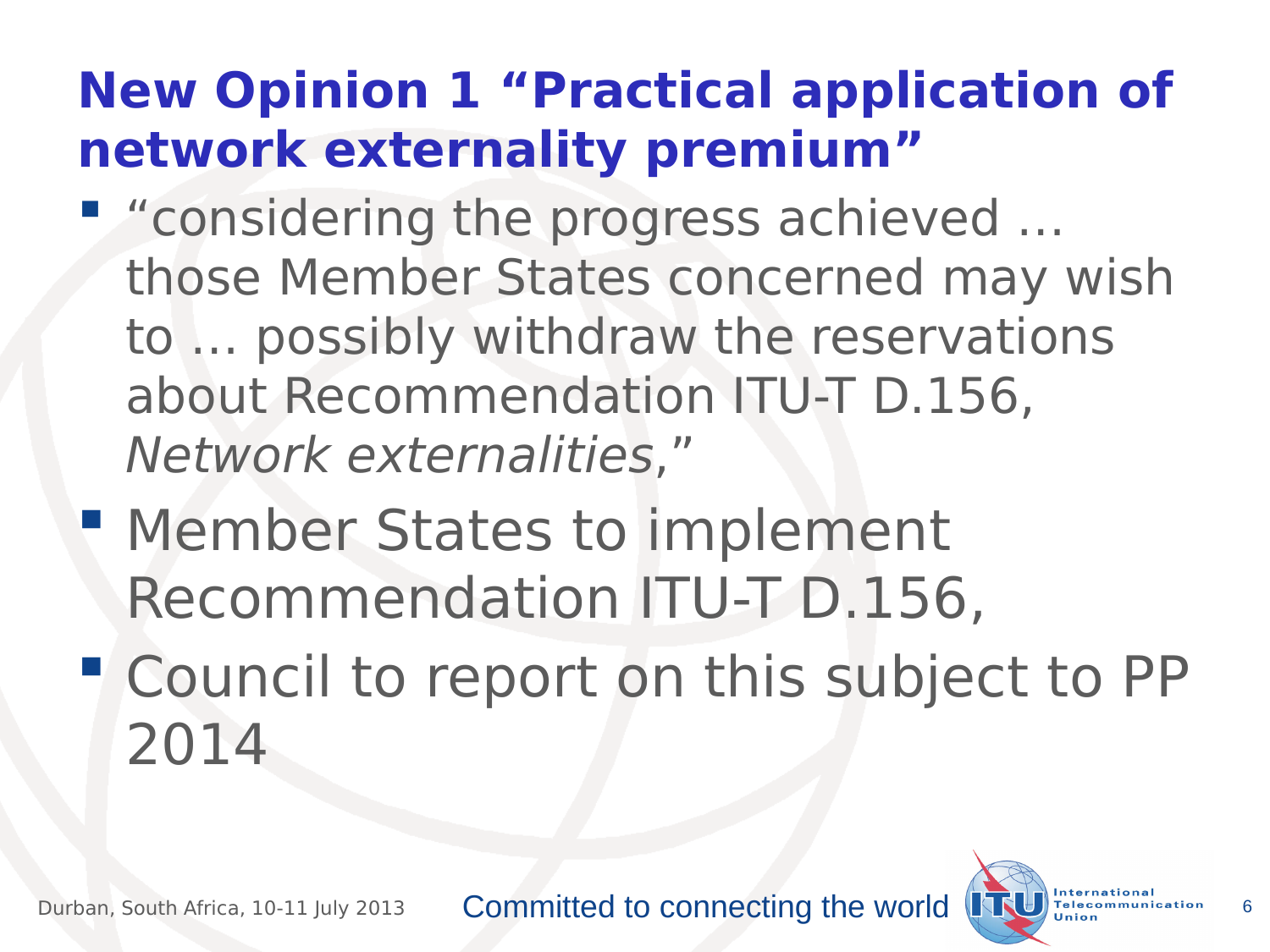

New Opinion 1 “Practical application of network externality premium”
“considering the progress achieved … those Member States concerned may wish to … possibly withdraw the reservations about Recommendation ITU-T D.156, Network externalities,”
Member States to implement Recommendation ITU-T D.156,
Council to report on this subject to PP 2014
6